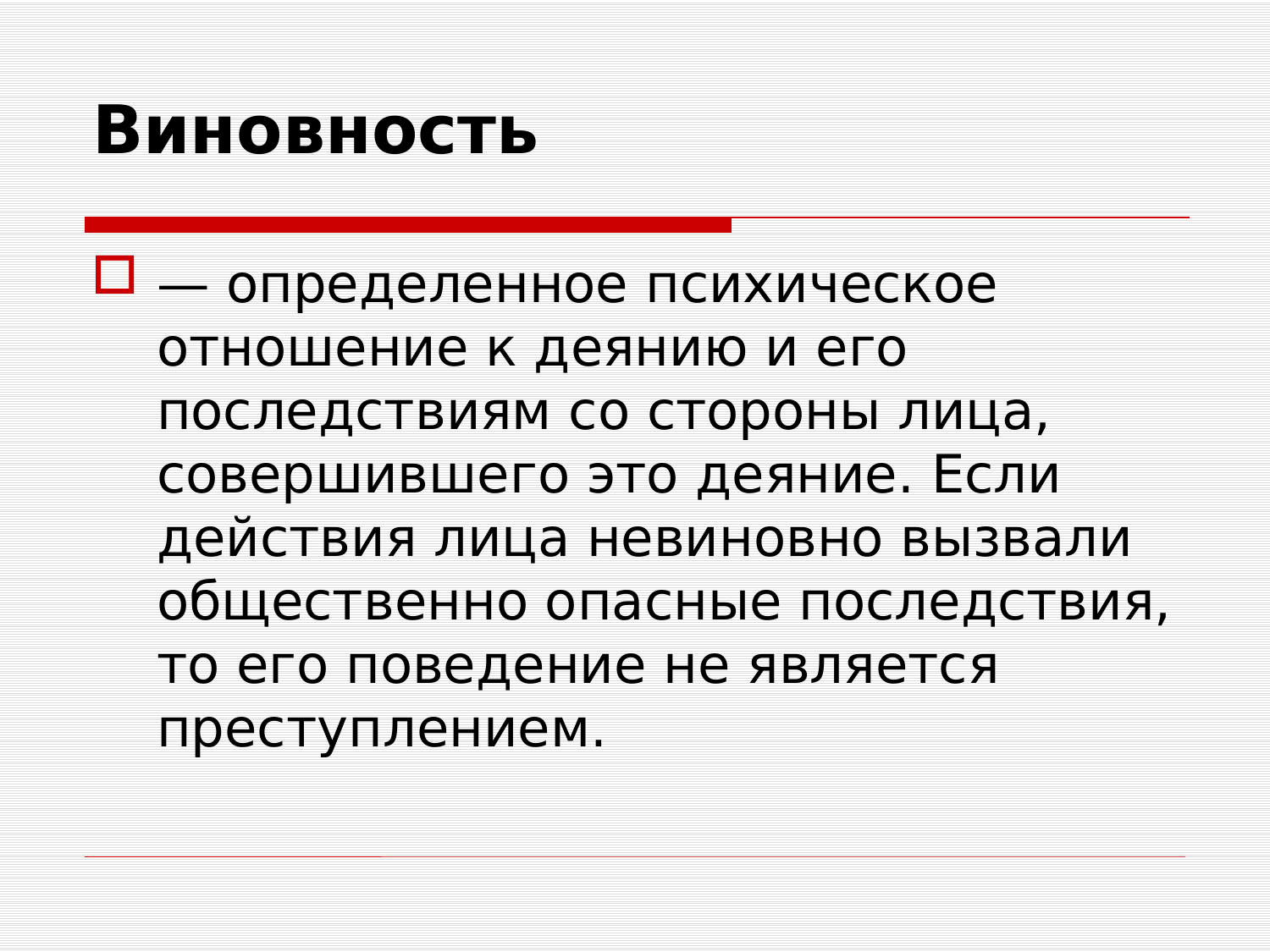

Виновность
— определенное психическое отношение к деянию и его последствиям со стороны лица, совершившего это деяние. Если дей­ствия лица невиновно вызвали общественно опасные последствия, то его поведение не является преступлением.